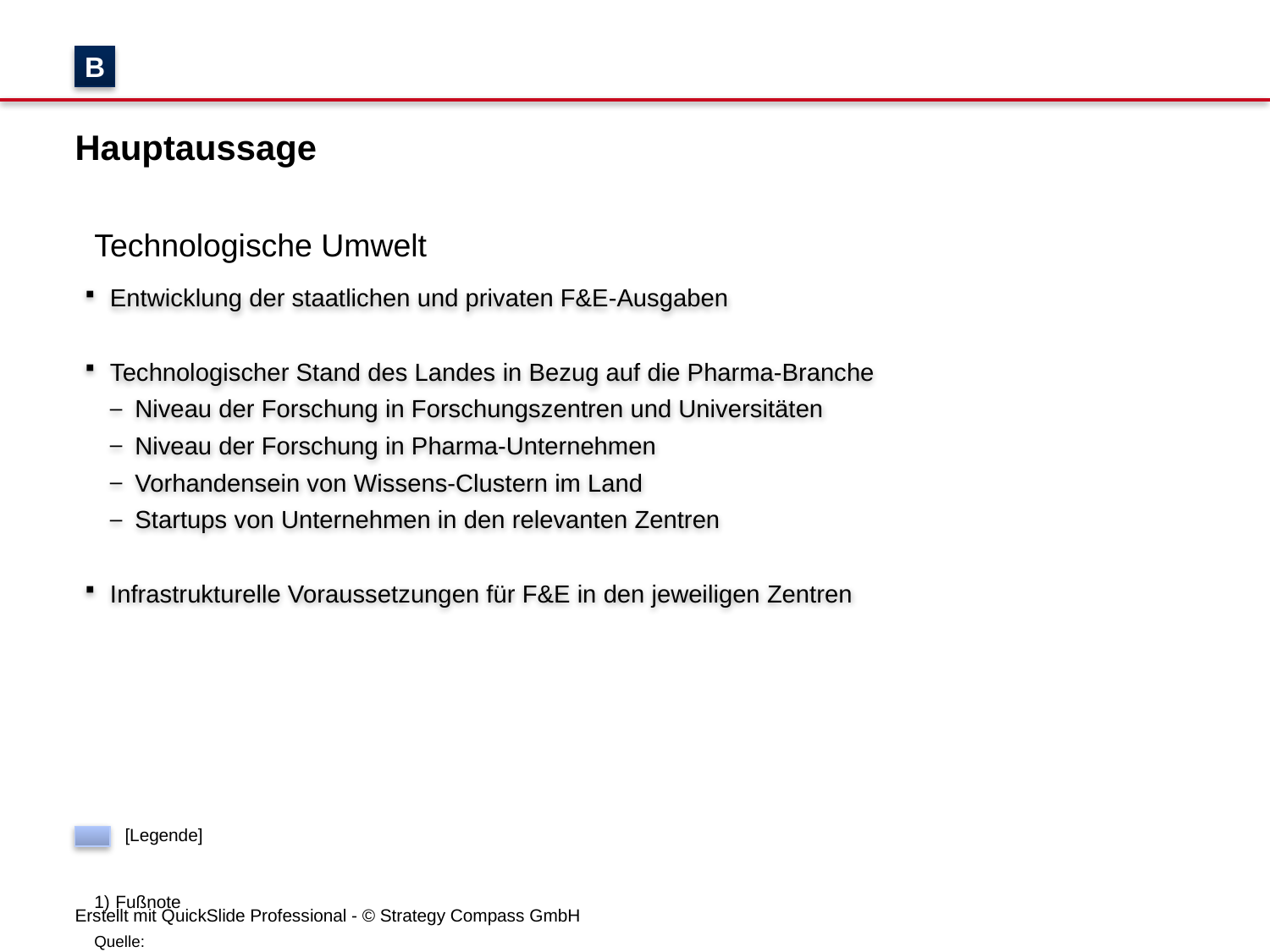

B
# Hauptaussage
Technologische Umwelt
Entwicklung der staatlichen und privaten F&E-Ausgaben

Technologischer Stand des Landes in Bezug auf die Pharma-Branche
Niveau der Forschung in Forschungszentren und Universitäten
Niveau der Forschung in Pharma-Unternehmen
Vorhandensein von Wissens-Clustern im Land
Startups von Unternehmen in den relevanten Zentren

Infrastrukturelle Voraussetzungen für F&E in den jeweiligen Zentren
[Legende]

1)	Fußnote
Quelle: